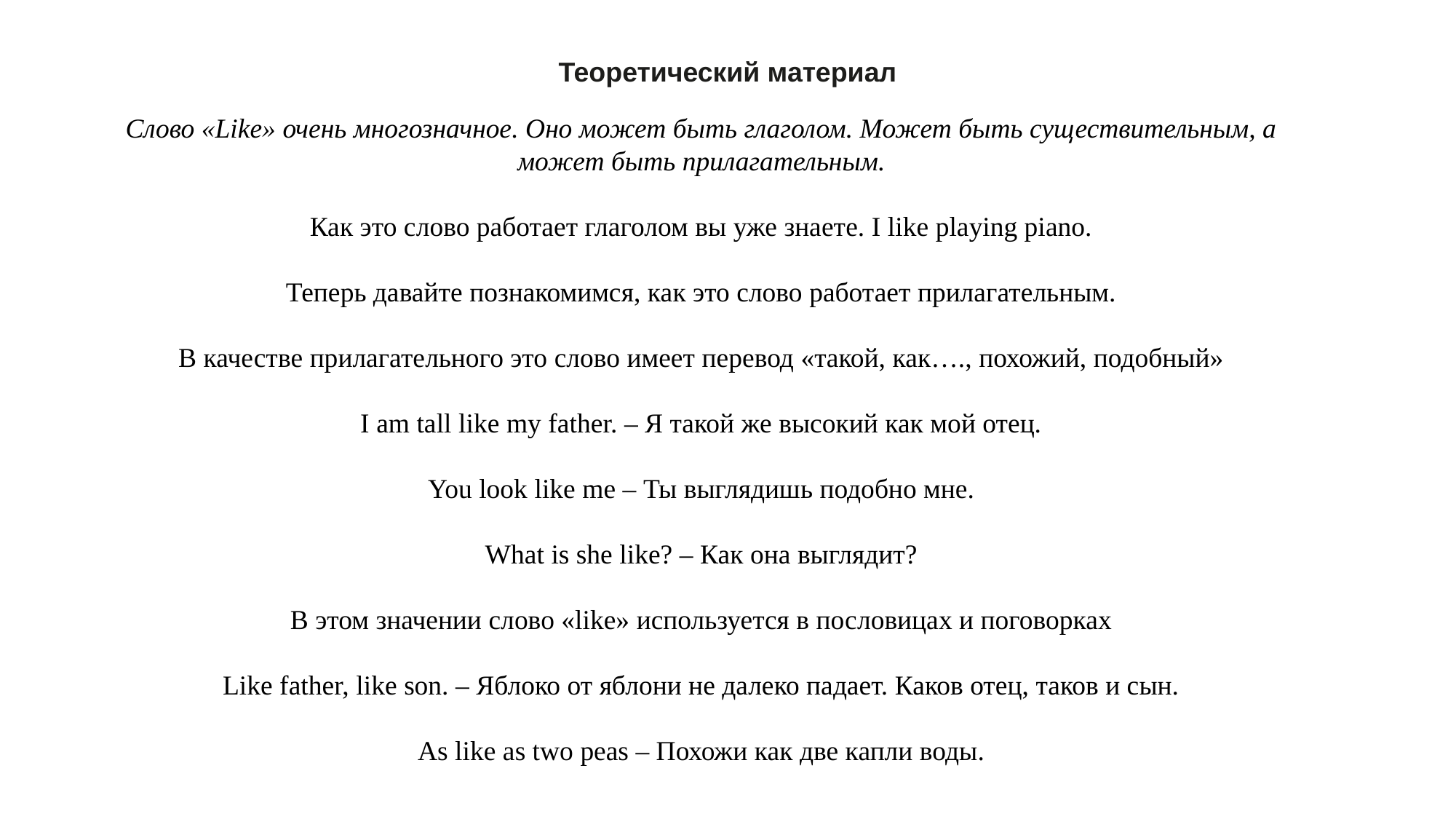

Теоретический материал
Слово «Like» очень многозначное. Оно может быть глаголом. Может быть существительным, а может быть прилагательным.

Как это слово работает глаголом вы уже знаете. I like playing piano.

Теперь давайте познакомимся, как это слово работает прилагательным.

В качестве прилагательного это слово имеет перевод «такой, как…., похожий, подобный»

I am tall like my father. – Я такой же высокий как мой отец.

You look like me – Ты выглядишь подобно мне.

What is she like? – Как она выглядит?

В этом значении слово «like» используется в пословицах и поговорках

Like father, like son. – Яблоко от яблони не далеко падает. Каков отец, таков и сын.

As like as two peas – Похожи как две капли воды.